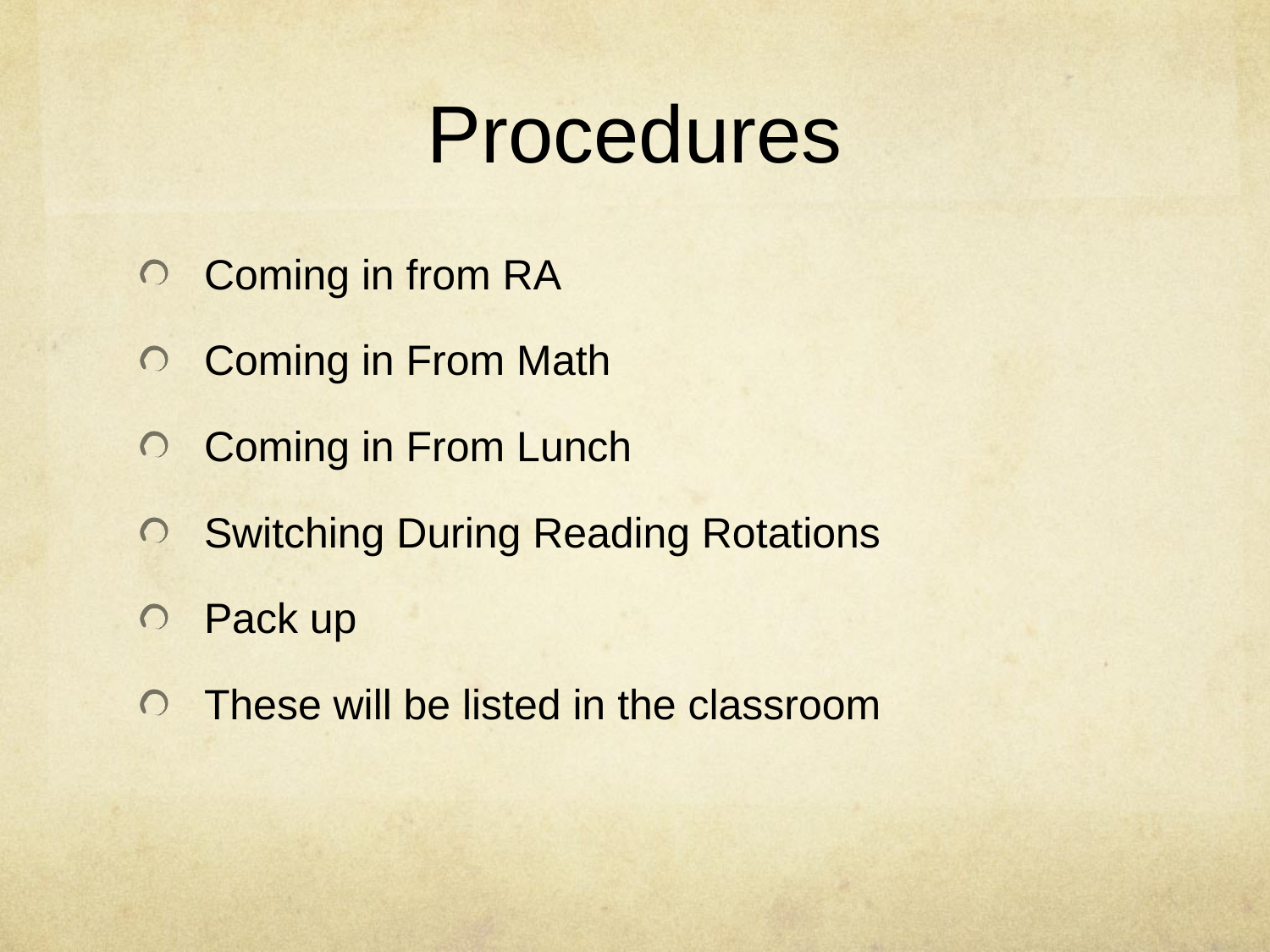

# Procedures
Coming in from RA
Coming in From Math
Coming in From Lunch
Switching During Reading Rotations
Pack up
These will be listed in the classroom